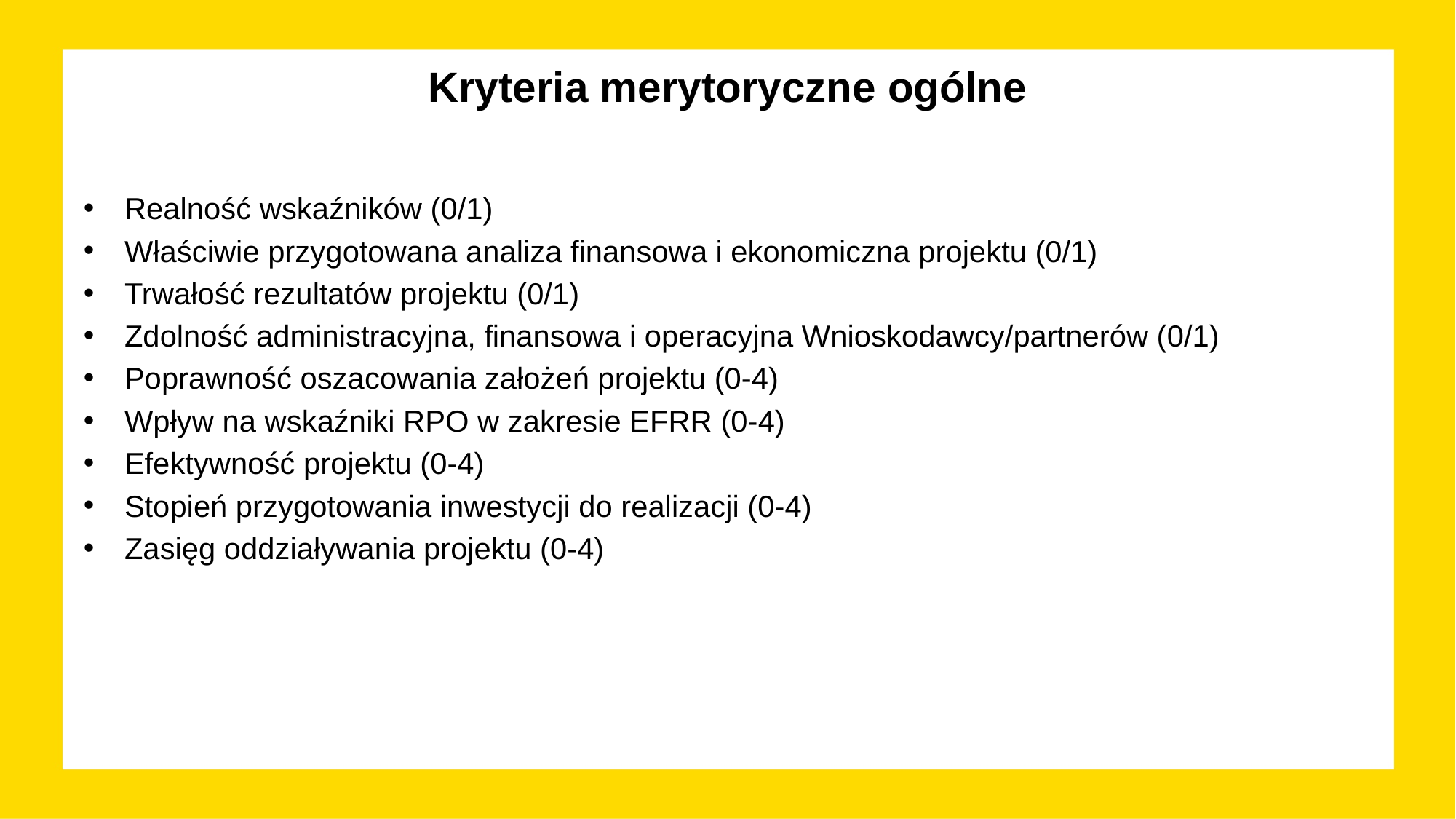

# Kryteria merytoryczne ogólne

Realność wskaźników (0/1)
Właściwie przygotowana analiza finansowa i ekonomiczna projektu (0/1)
Trwałość rezultatów projektu (0/1)
Zdolność administracyjna, finansowa i operacyjna Wnioskodawcy/partnerów (0/1)
Poprawność oszacowania założeń projektu (0-4)
Wpływ na wskaźniki RPO w zakresie EFRR (0-4)
Efektywność projektu (0-4)
Stopień przygotowania inwestycji do realizacji (0-4)
Zasięg oddziaływania projektu (0-4)